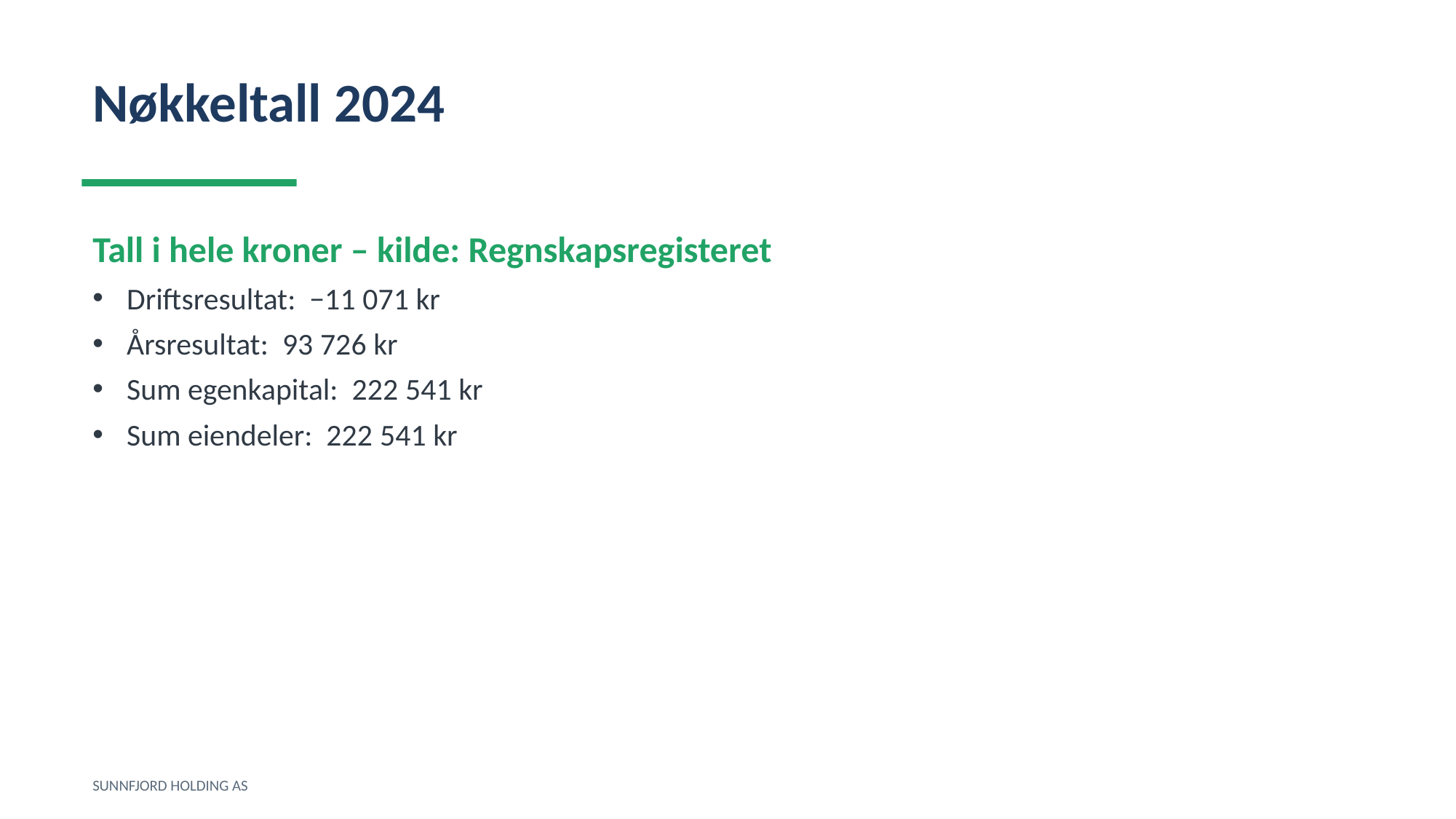

Nøkkeltall 2024

Tall i hele kroner – kilde: Regnskapsregisteret
Driftsresultat:  −11 071 kr
Årsresultat:  93 726 kr
Sum egenkapital:  222 541 kr
Sum eiendeler:  222 541 kr
SUNNFJORD HOLDING AS